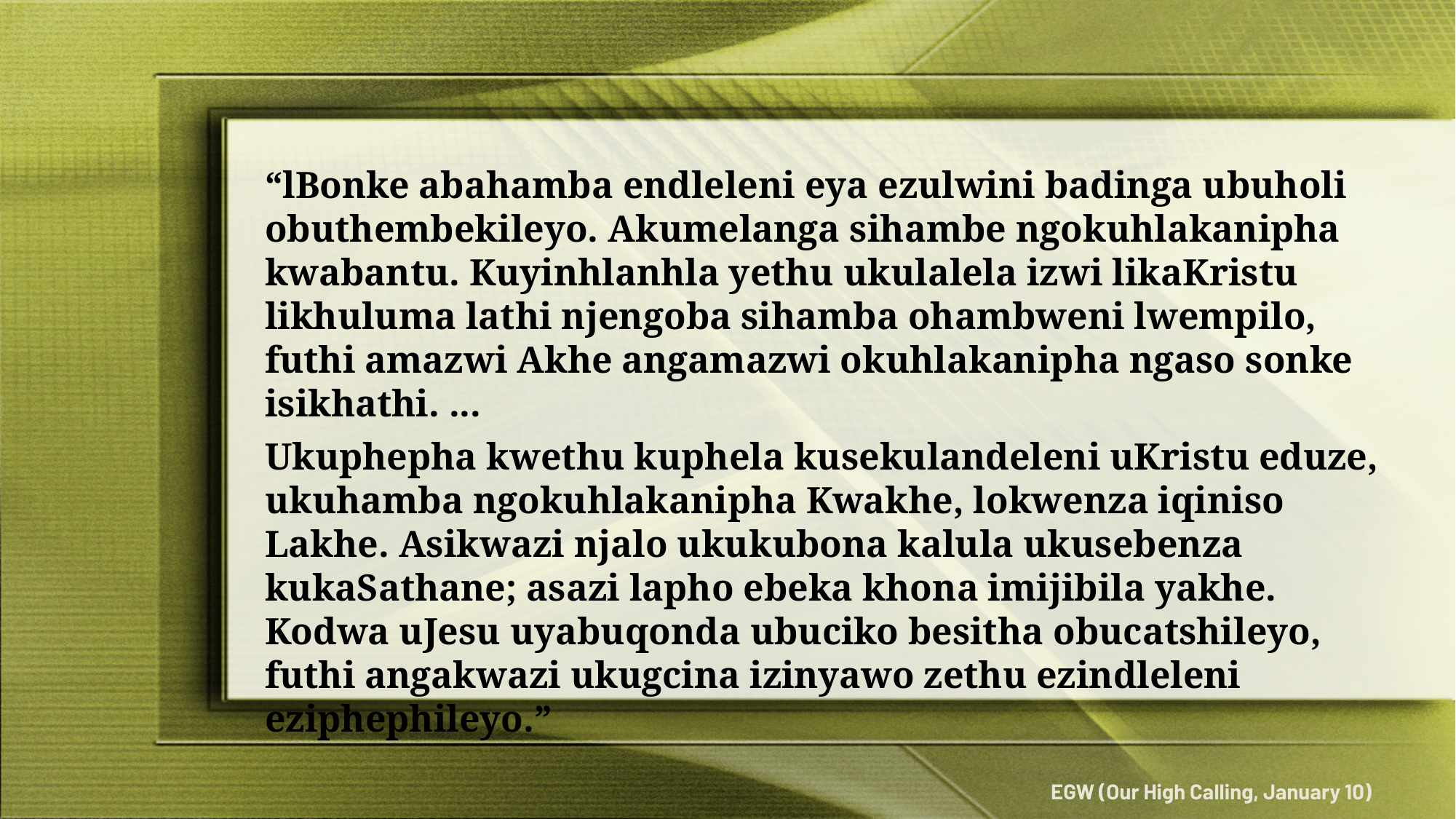

“lBonke abahamba endleleni eya ezulwini badinga ubuholi obuthembekileyo. Akumelanga sihambe ngokuhlakanipha kwabantu. Kuyinhlanhla yethu ukulalela izwi likaKristu likhuluma lathi njengoba sihamba ohambweni lwempilo, futhi amazwi Akhe angamazwi okuhlakanipha ngaso sonke isikhathi. ...
Ukuphepha kwethu kuphela kusekulandeleni uKristu eduze, ukuhamba ngokuhlakanipha Kwakhe, lokwenza iqiniso Lakhe. Asikwazi njalo ukukubona kalula ukusebenza kukaSathane; asazi lapho ebeka khona imijibila yakhe. Kodwa uJesu uyabuqonda ubuciko besitha obucatshileyo, futhi angakwazi ukugcina izinyawo zethu ezindleleni eziphephileyo.”
EGW (Our High Calling, January 10)